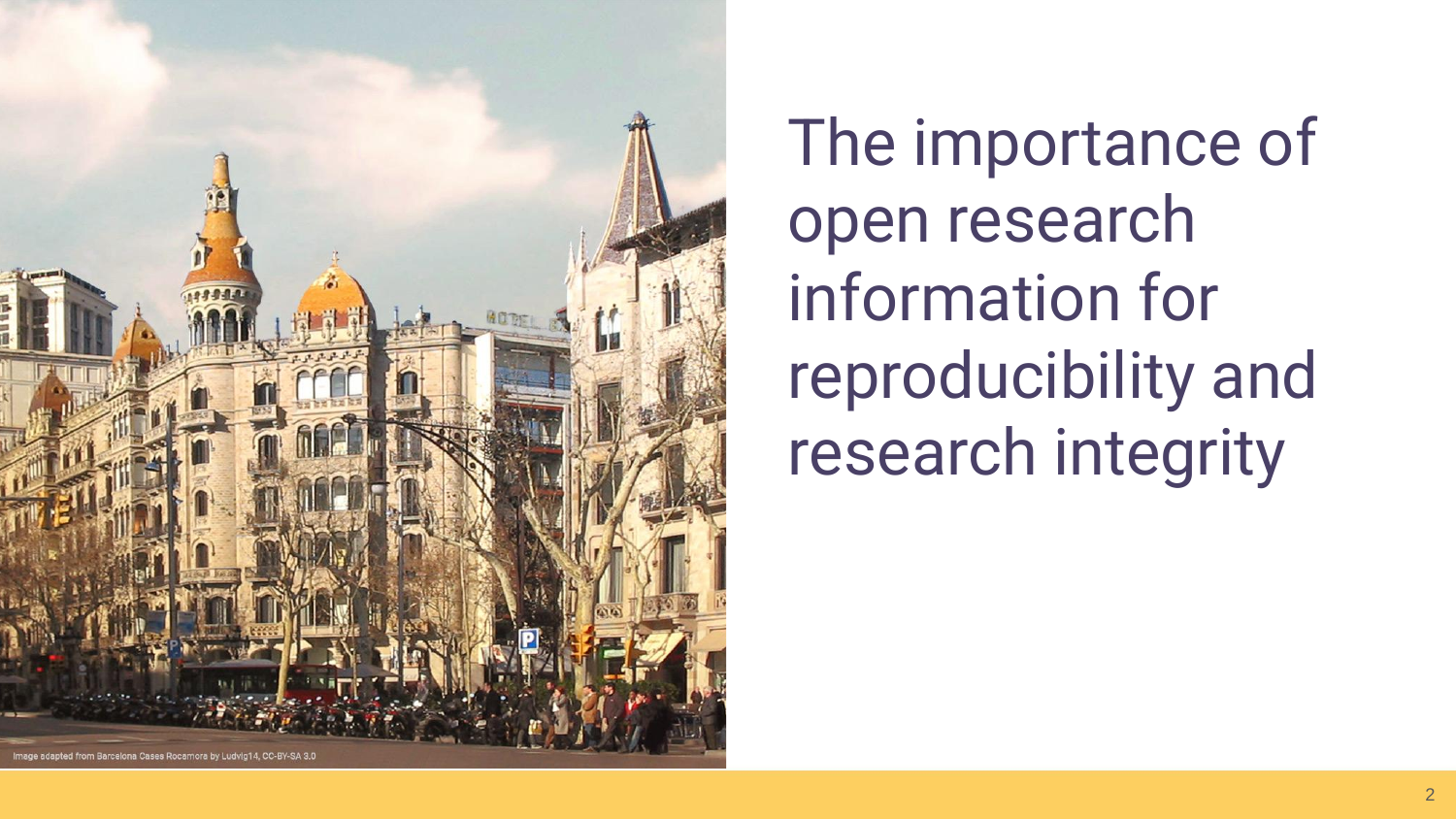

# The importance of open research information for reproducibility and research integrity
Why is it important?
2